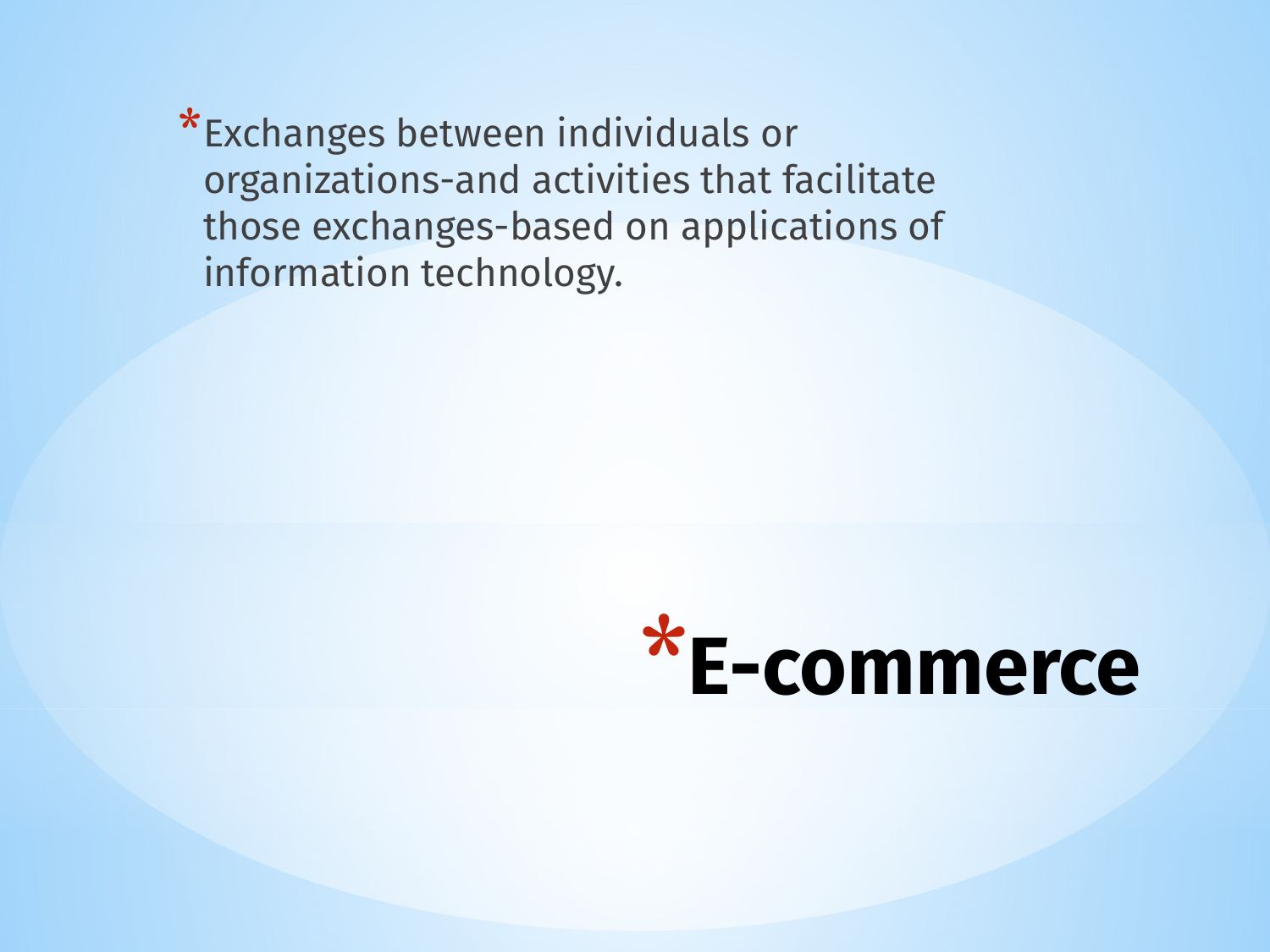

Exchanges between individuals or organizations-and activities that facilitate those exchanges-based on applications of information technology.
# E-commerce